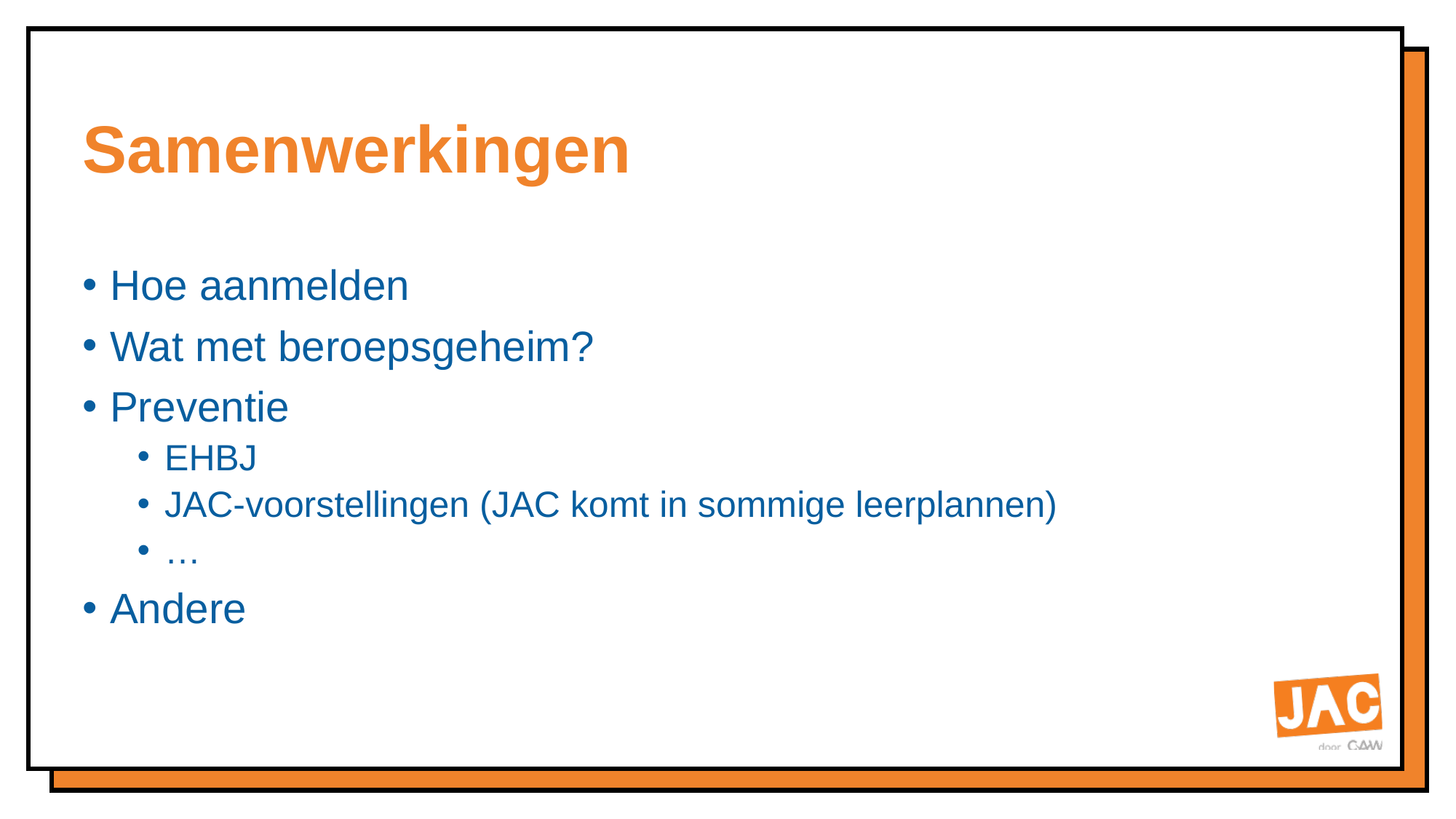

# Samenwerkingen
Hoe aanmelden
Wat met beroepsgeheim?
Preventie
EHBJ
JAC-voorstellingen (JAC komt in sommige leerplannen)
…
Andere